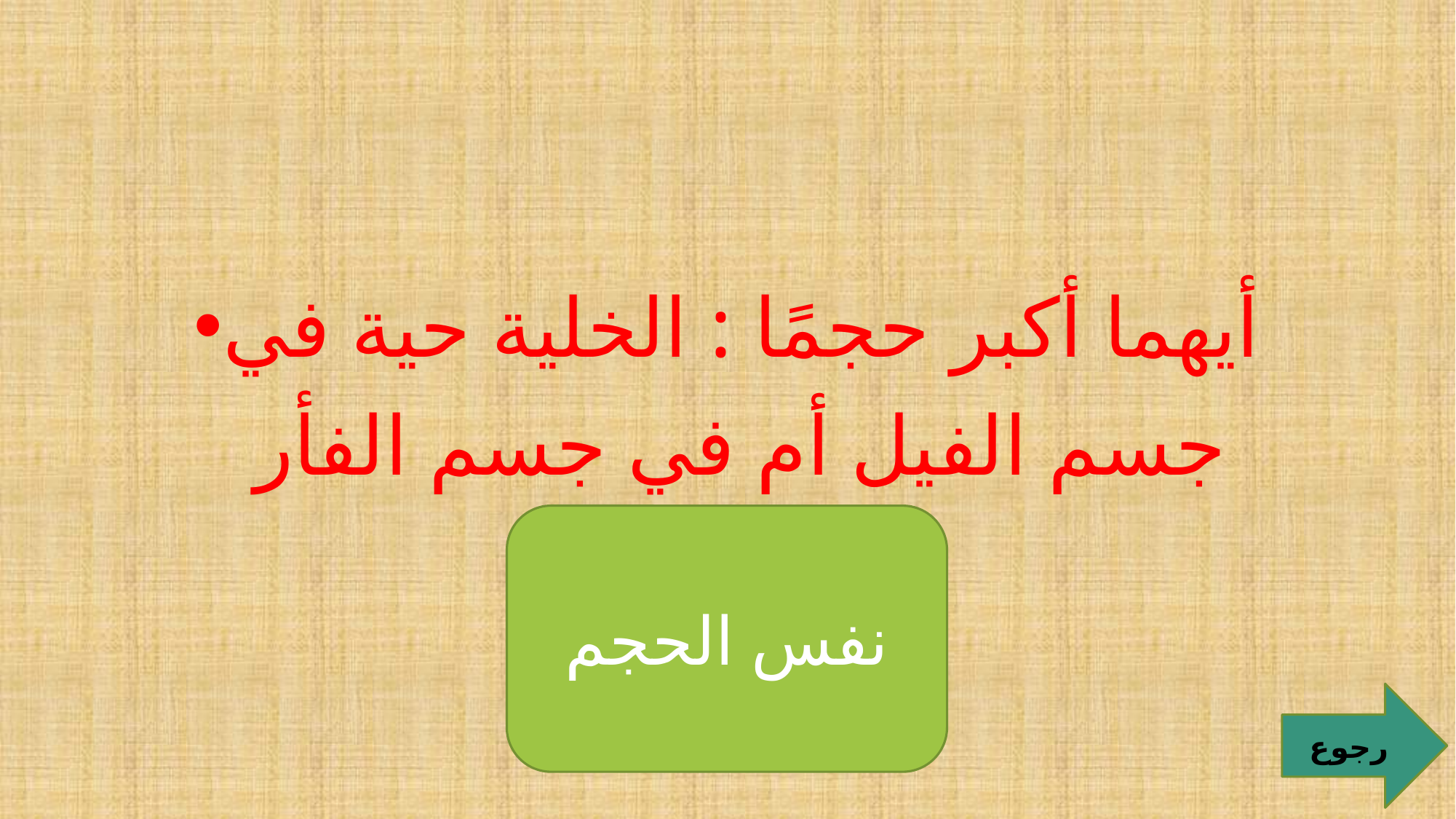

#
أيهما أكبر حجمًا : الخلية حية في جسم الفيل أم في جسم الفأر
نفس الحجم
رجوع